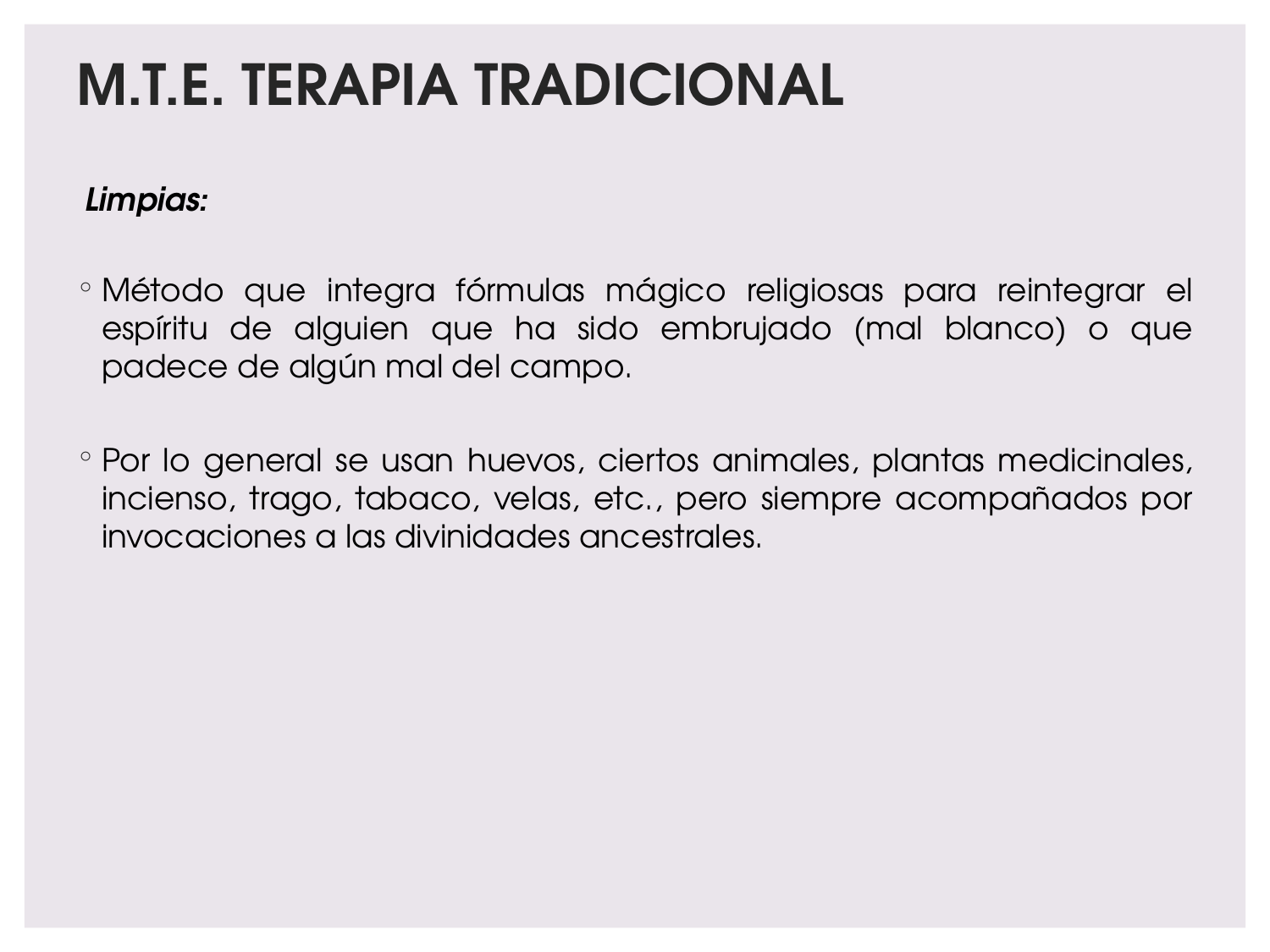

# M.T.E. TERAPIA TRADICIONAL

 Limpias:

Método que integra fórmulas mágico religiosas para reintegrar el espíritu de alguien que ha sido embrujado (mal blanco) o que padece de algún mal del campo.

Por lo general se usan huevos, ciertos animales, plantas medicinales, incienso, trago, tabaco, velas, etc., pero siempre acompañados por invocaciones a las divinidades ancestrales.